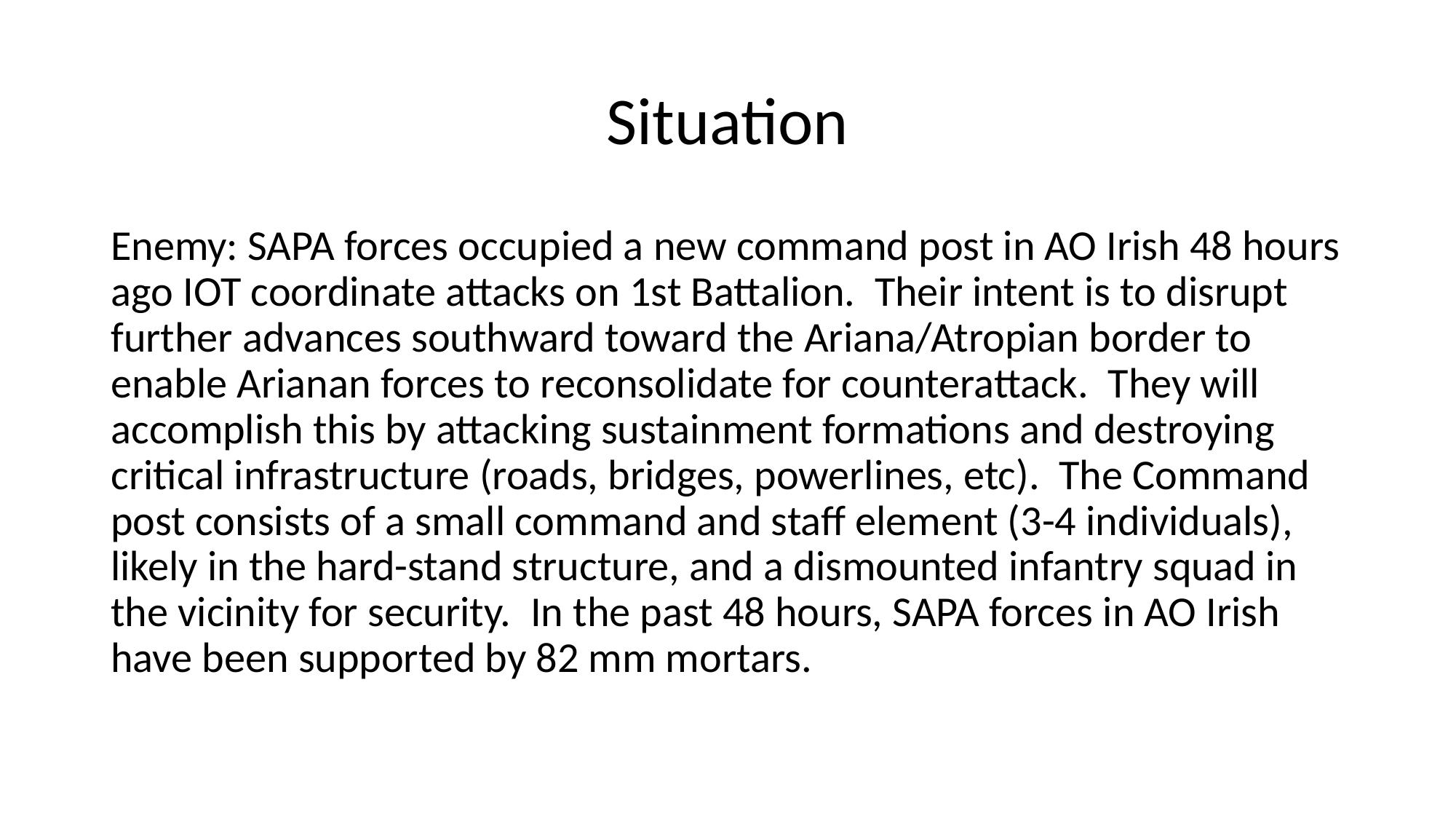

# Situation
Enemy: SAPA forces occupied a new command post in AO Irish 48 hours ago IOT coordinate attacks on 1st Battalion.  Their intent is to disrupt further advances southward toward the Ariana/Atropian border to enable Arianan forces to reconsolidate for counterattack.  They will accomplish this by attacking sustainment formations and destroying critical infrastructure (roads, bridges, powerlines, etc).  The Command post consists of a small command and staff element (3-4 individuals), likely in the hard-stand structure, and a dismounted infantry squad in the vicinity for security.  In the past 48 hours, SAPA forces in AO Irish have been supported by 82 mm mortars.